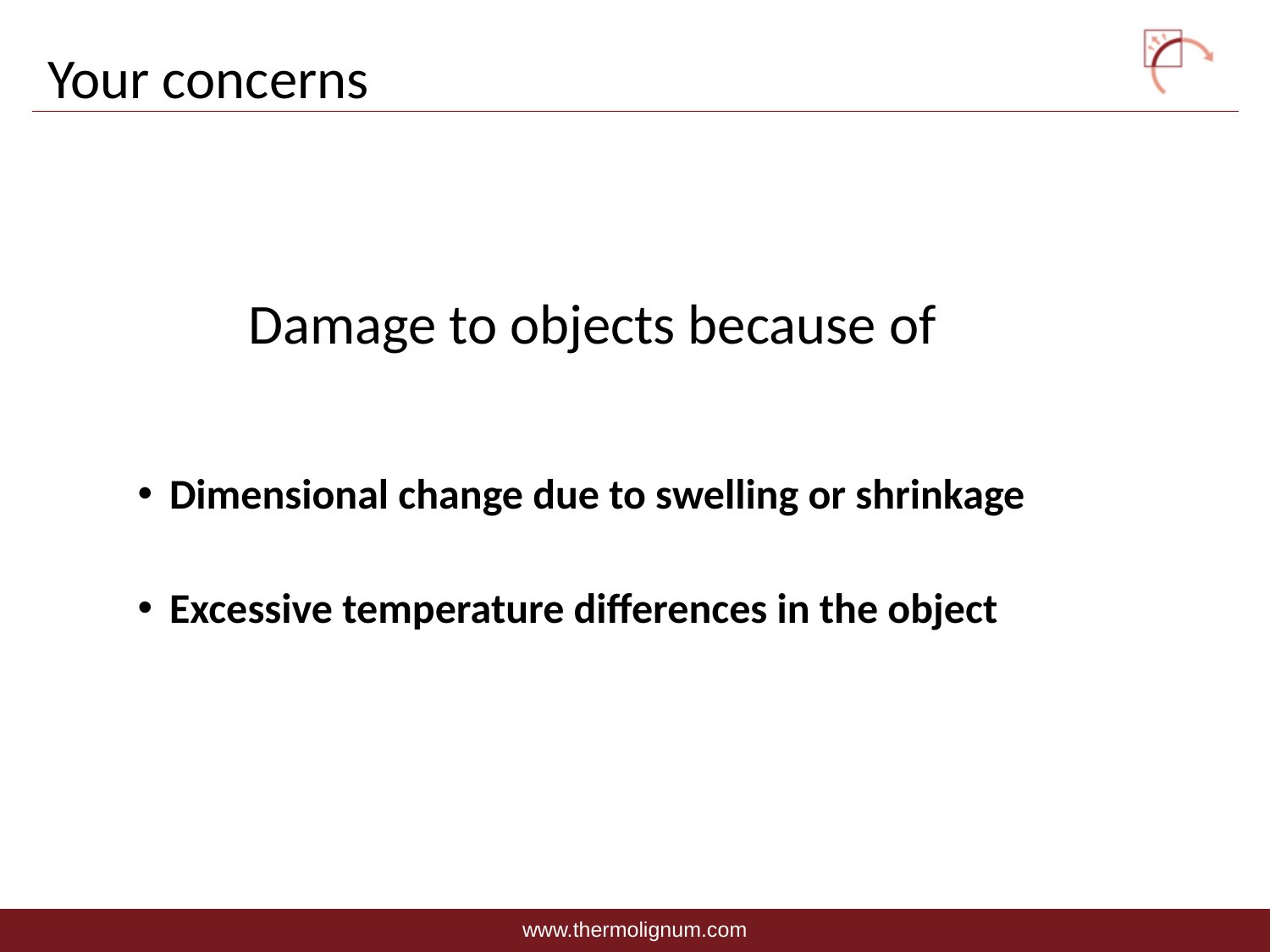

Your concerns
Damage to objects because of
Dimensional change due to swelling or shrinkage
Excessive temperature differences in the object